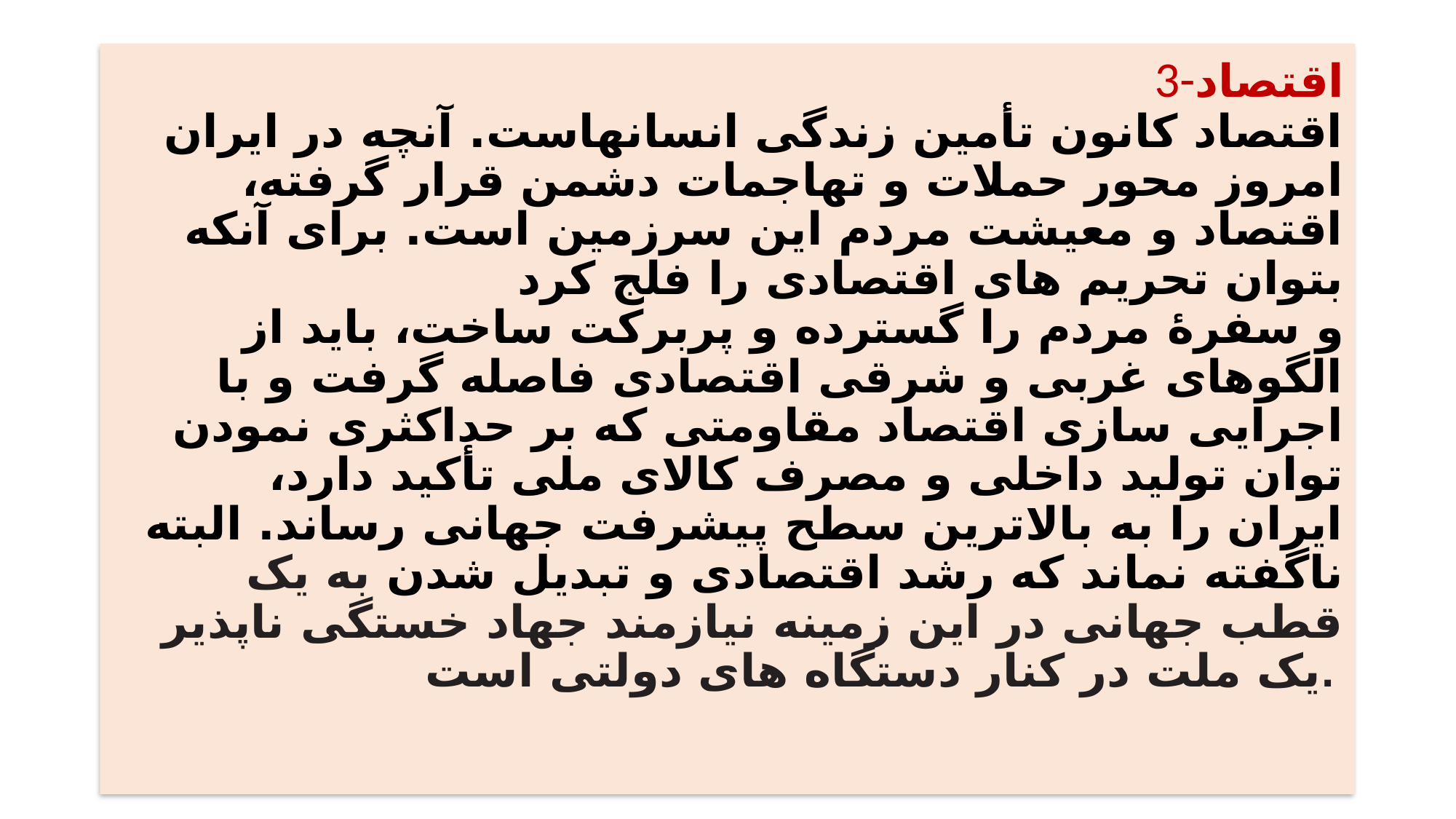

# 3-اقتصاد اقتصاد کانون تأمین زندگی انسانهاست. آنچه در ایران امروز محور حملات و تهاجمات دشمن قرار گرفته، اقتصاد و معیشت مردم این سرزمین است. برای آنکه بتوان تحریم های اقتصادی را فلج کرد و سفرهٔ مردم را گسترده و پربرکت ساخت، باید از الگوهای غربی و شرقی اقتصادی فاصله گرفت و با اجرایی سازی اقتصاد مقاومتی که بر حداکثری نمودن توان تولید داخلی و مصرف کالای ملی تأکید دارد، ایران را به بالاترین سطح پیشرفت جهانی رساند. البته ناگفته نماند که رشد اقتصادی و تبدیل شدن به یک قطب جهانی در این زمینه نیازمند جهاد خستگی ناپذیر یک ملت در کنار دستگاه های دولتی است.